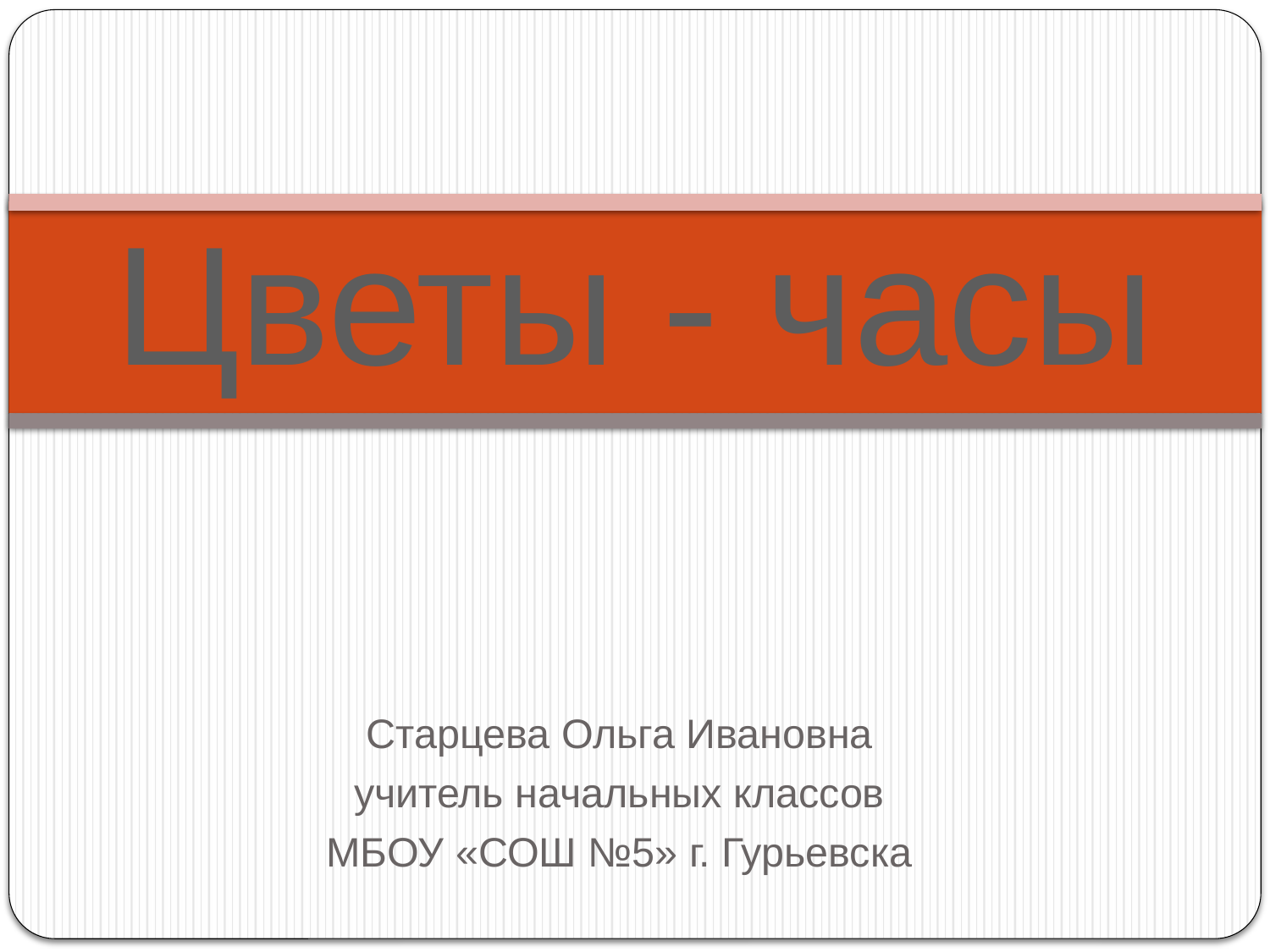

# Цветы - часы

Старцева Ольга Ивановна
учитель начальных классов
МБОУ «СОШ №5» г. Гурьевска